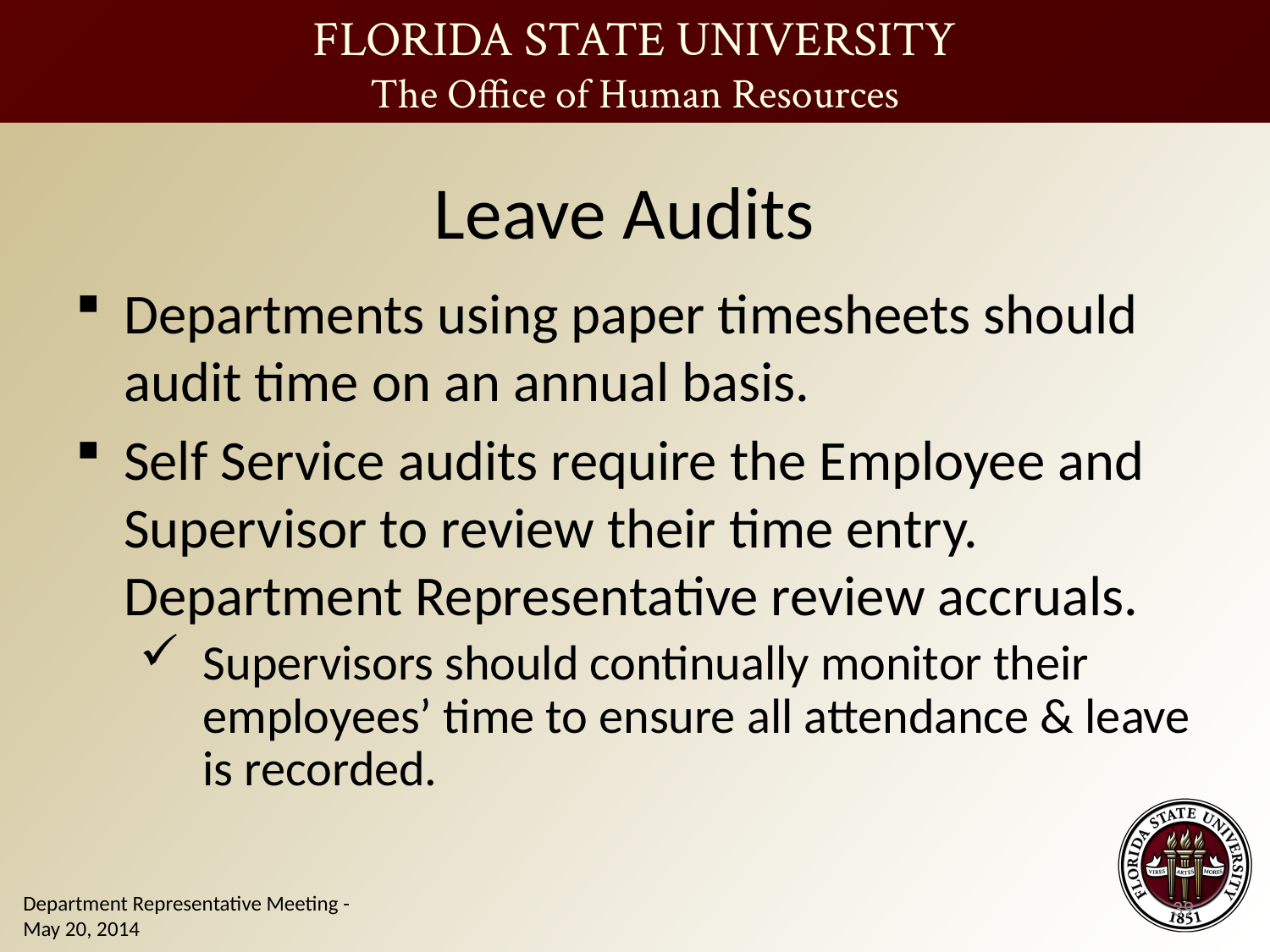

Leave Audits
Departments using paper timesheets should audit time on an annual basis.
Self Service audits require the Employee and Supervisor to review their time entry.  Department Representative review accruals.
Supervisors should continually monitor their employees’ time to ensure all attendance & leave is recorded.

39
Department Representative Meeting - May 20, 2014